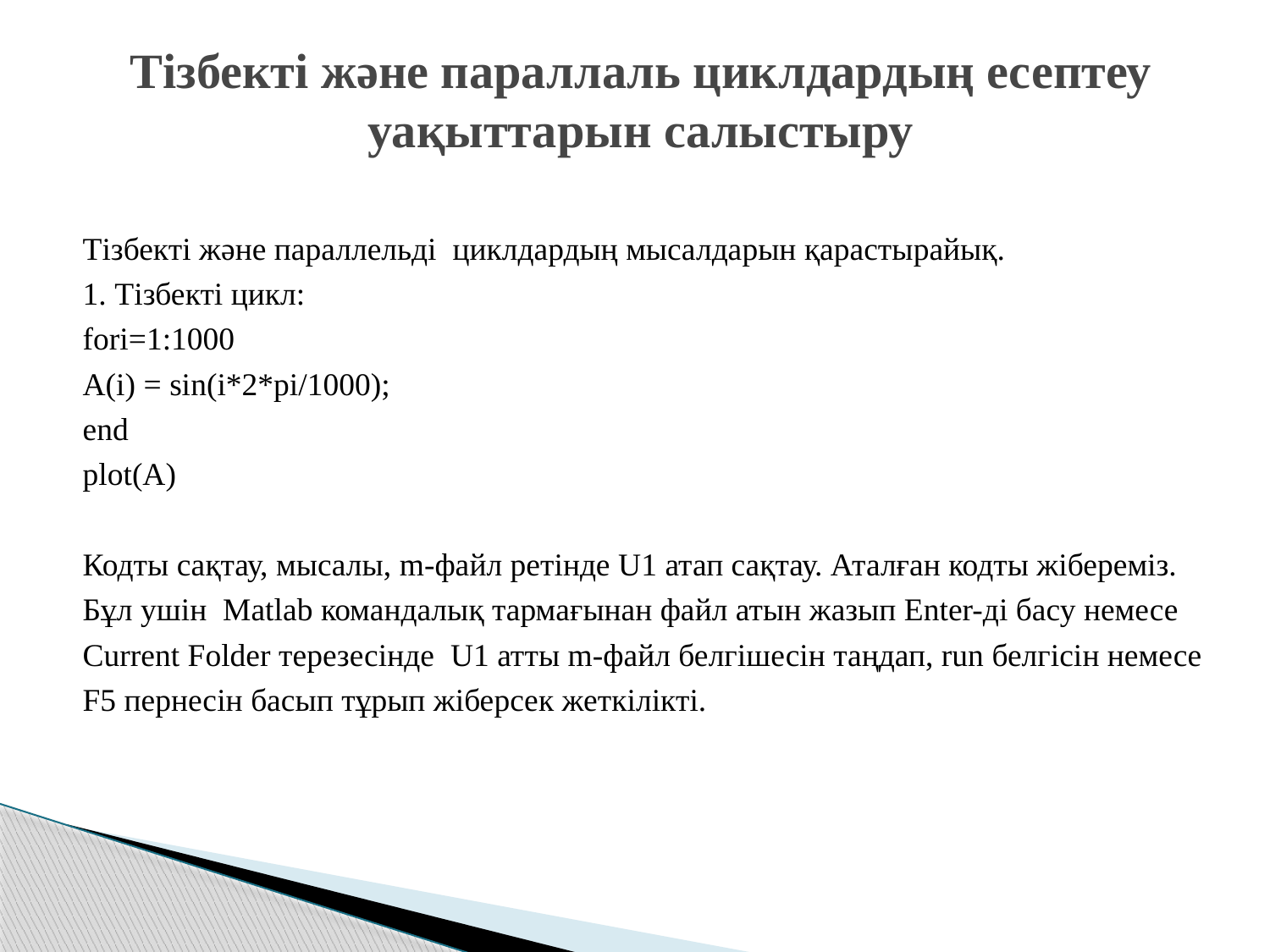

# Тізбекті және параллаль циклдардың есептеу уақыттарын салыстыру
Тізбекті және параллельді  циклдардың мысалдарын қарастырайық.
1. Тізбекті цикл:
fori=1:1000
A(i) = sin(i*2*pi/1000);
end
plot(A)

Кодты сақтау, мысалы, m-файл ретінде U1 атап сақтау. Аталған кодты жібереміз.
Бұл ушін  Matlab командалық тармағынан файл атын жазып Enter-ді басу немесе
Current Folder терезесінде  U1 атты m-файл белгішесін таңдап, run белгісін немесе
F5 пернесін басып тұрып жіберсек жеткілікті.